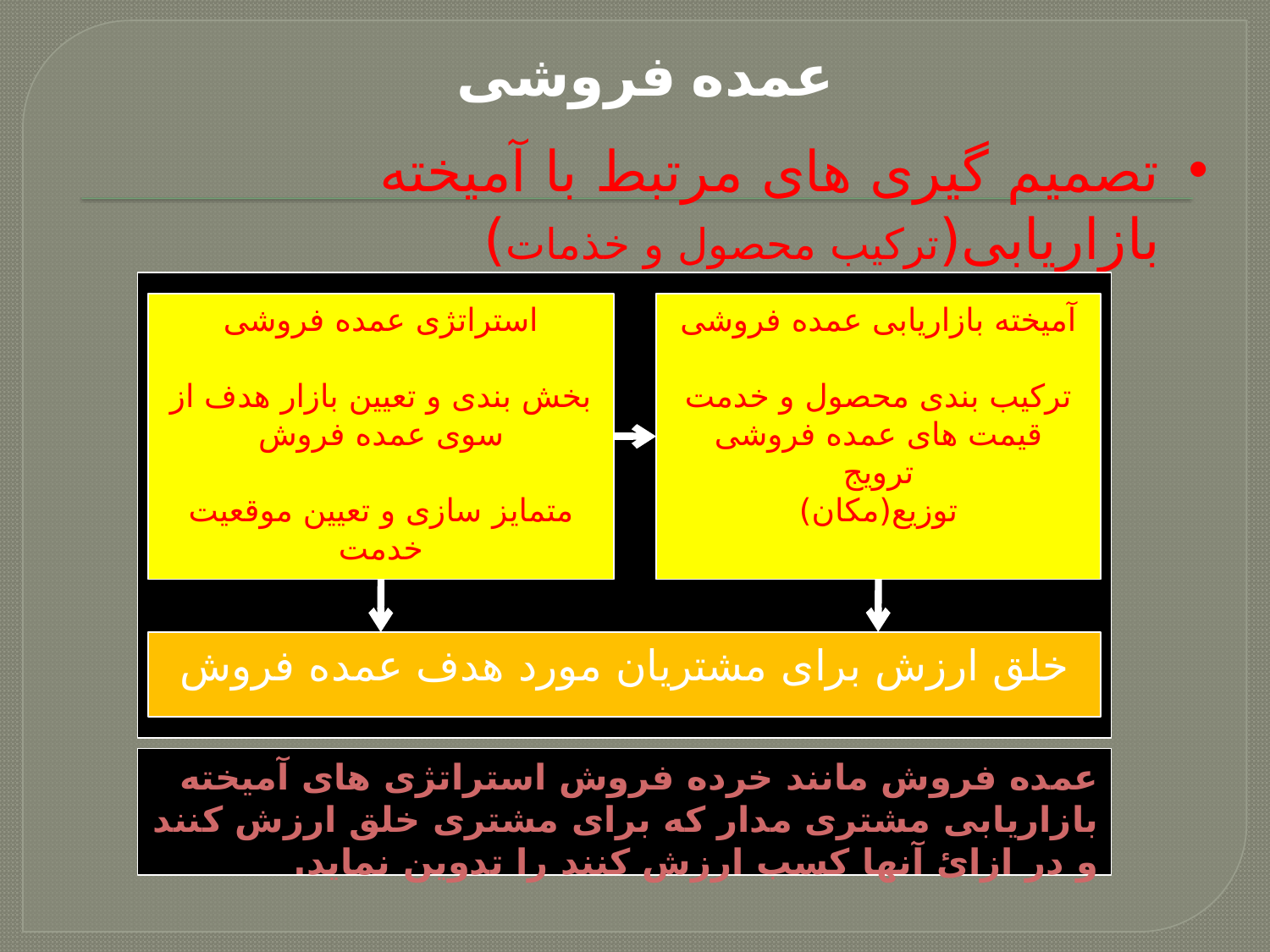

عمده فروشی
تصمیم گیری های مرتبط با آمیخته بازاریابی(ترکیب محصول و خذمات)

استراتژی عمده فروشی

بخش بندی و تعیین بازار هدف از سوی عمده فروش

متمایز سازی و تعیین موقعیت خدمت
آمیخته بازاریابی عمده فروشی

ترکیب بندی محصول و خدمت
قیمت های عمده فروشی
ترویج
توزیع(مکان)
خلق ارزش برای مشتریان مورد هدف عمده فروش
عمده فروش مانند خرده فروش استراتژی های آمیخته بازاریابی مشتری مدار که برای مشتری خلق ارزش کنند و در ازائ آنها کسب ارزش کنند را تدوین نماید.